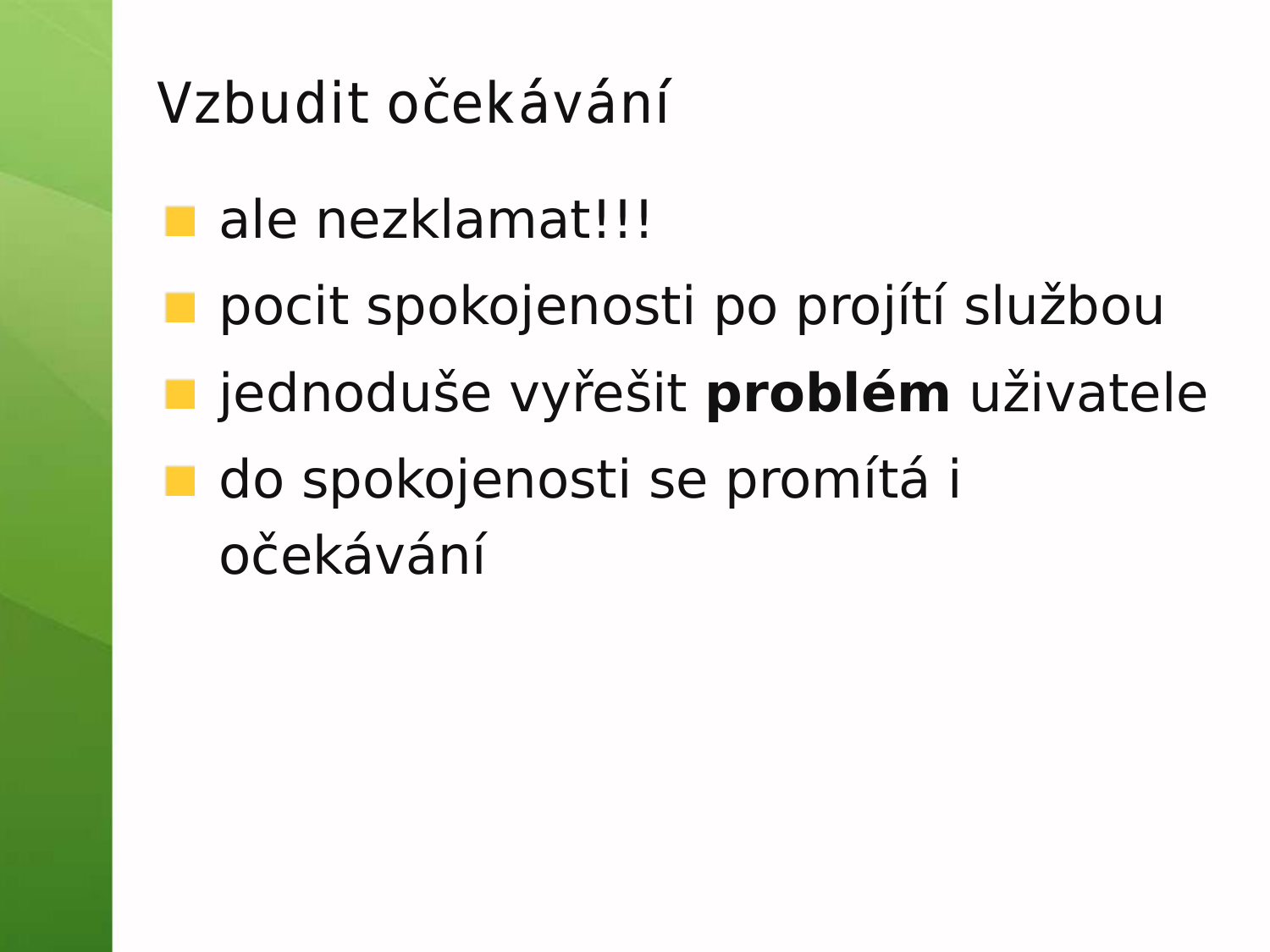

# Vzbudit očekávání
ale nezklamat!!!
pocit spokojenosti po projítí službou
jednoduše vyřešit problém uživatele
do spokojenosti se promítá i očekávání